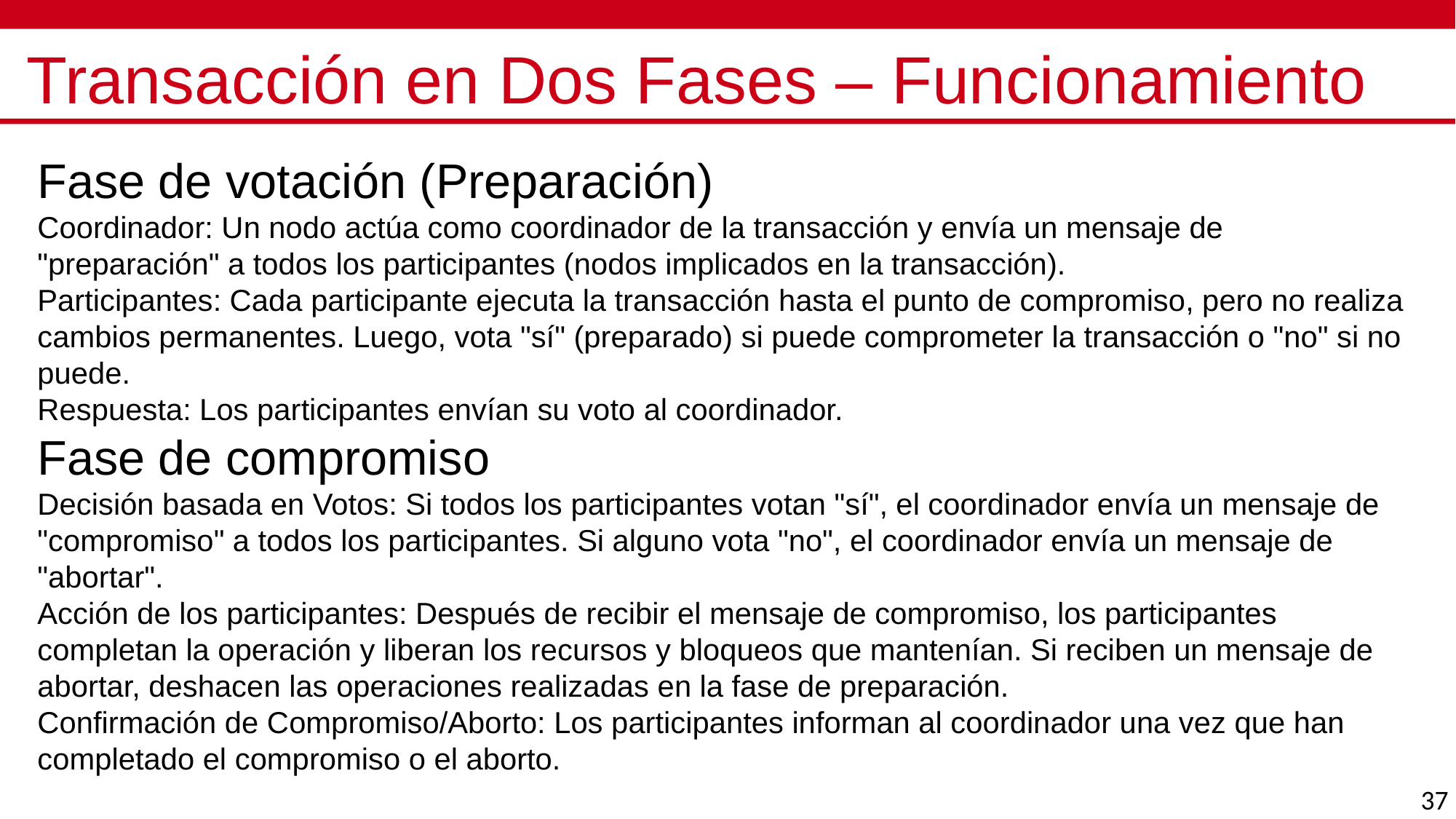

# Transacción en Dos Fases – Funcionamiento
Fase de votación (Preparación)
Coordinador: Un nodo actúa como coordinador de la transacción y envía un mensaje de "preparación" a todos los participantes (nodos implicados en la transacción).
Participantes: Cada participante ejecuta la transacción hasta el punto de compromiso, pero no realiza cambios permanentes. Luego, vota "sí" (preparado) si puede comprometer la transacción o "no" si no puede.
Respuesta: Los participantes envían su voto al coordinador.
Fase de compromiso
Decisión basada en Votos: Si todos los participantes votan "sí", el coordinador envía un mensaje de "compromiso" a todos los participantes. Si alguno vota "no", el coordinador envía un mensaje de "abortar".
Acción de los participantes: Después de recibir el mensaje de compromiso, los participantes completan la operación y liberan los recursos y bloqueos que mantenían. Si reciben un mensaje de abortar, deshacen las operaciones realizadas en la fase de preparación.
Confirmación de Compromiso/Aborto: Los participantes informan al coordinador una vez que han completado el compromiso o el aborto.
37